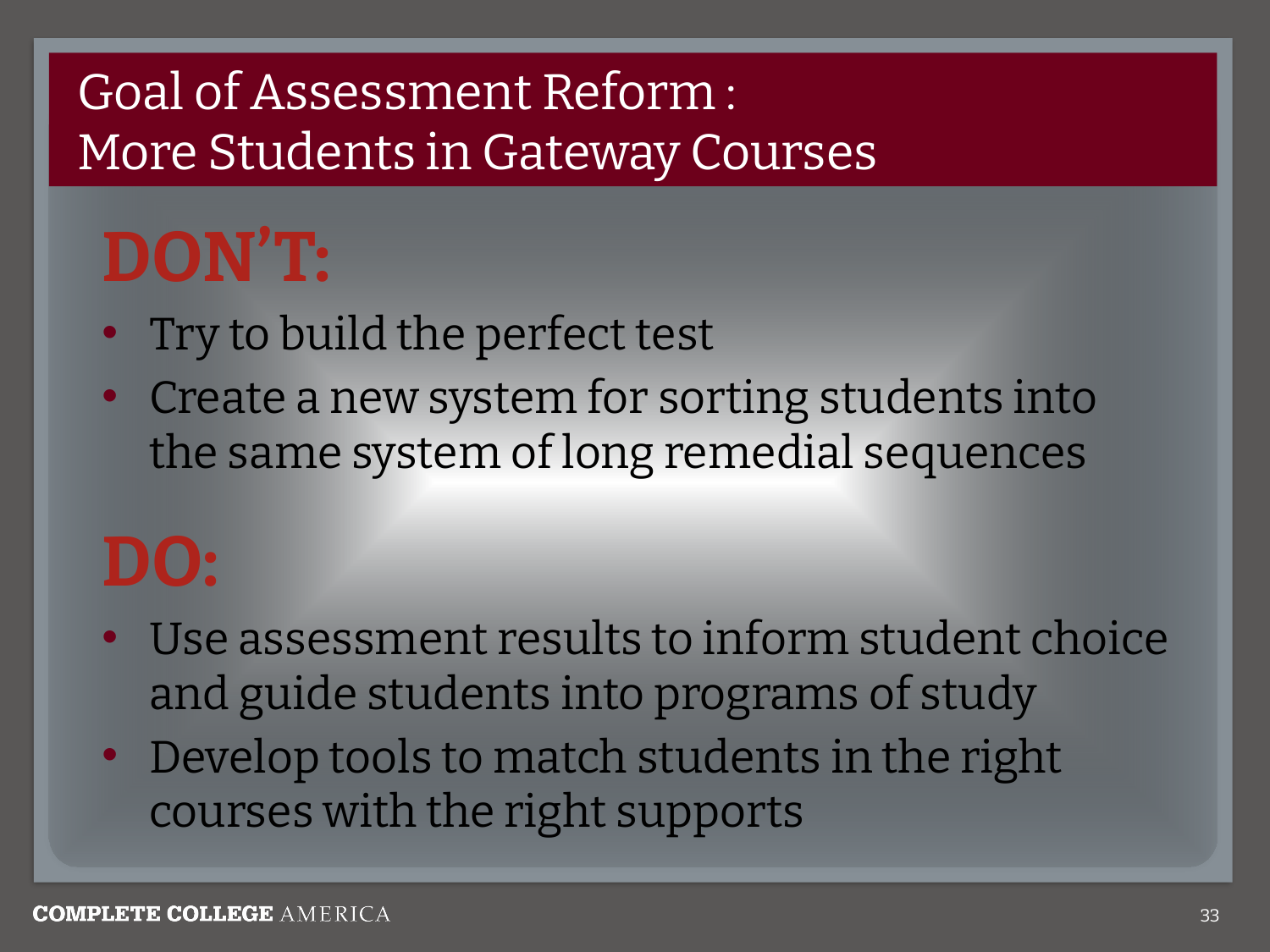

# Goal of Assessment Reform : More Students in Gateway Courses
DON’T:
Try to build the perfect test
Create a new system for sorting students into the same system of long remedial sequences

DO:
Use assessment results to inform student choice and guide students into programs of study
Develop tools to match students in the right courses with the right supports
33